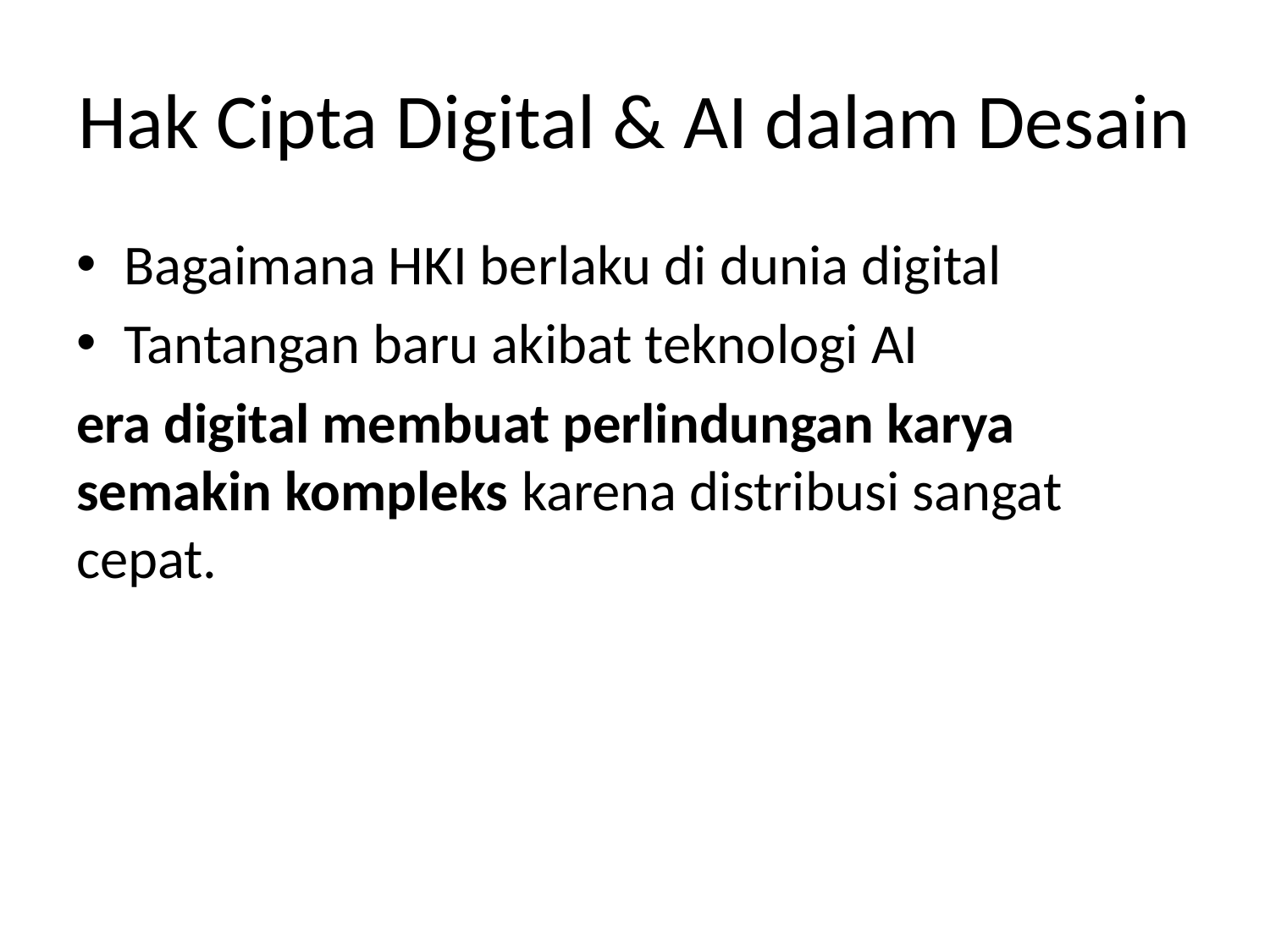

# Hak Cipta Digital & AI dalam Desain
Bagaimana HKI berlaku di dunia digital
Tantangan baru akibat teknologi AI
era digital membuat perlindungan karya semakin kompleks karena distribusi sangat cepat.